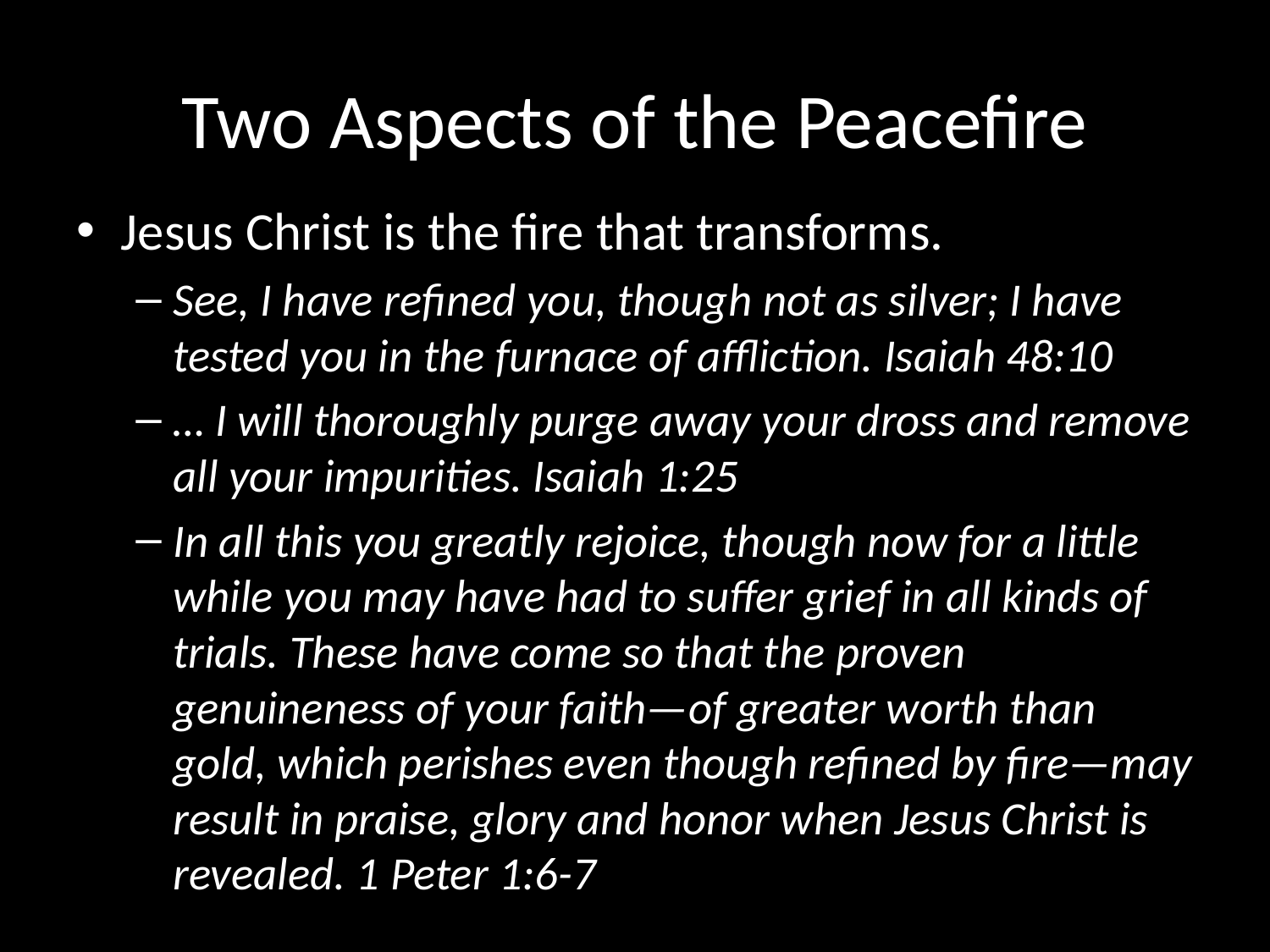

# Two Aspects of the Peacefire
Jesus Christ is the fire that transforms.
See, I have refined you, though not as silver; I have tested you in the furnace of affliction. Isaiah 48:10
… I will thoroughly purge away your dross and remove all your impurities. Isaiah 1:25
In all this you greatly rejoice, though now for a little while you may have had to suffer grief in all kinds of trials. These have come so that the proven genuineness of your faith—of greater worth than gold, which perishes even though refined by fire—may result in praise, glory and honor when Jesus Christ is revealed. 1 Peter 1:6-7